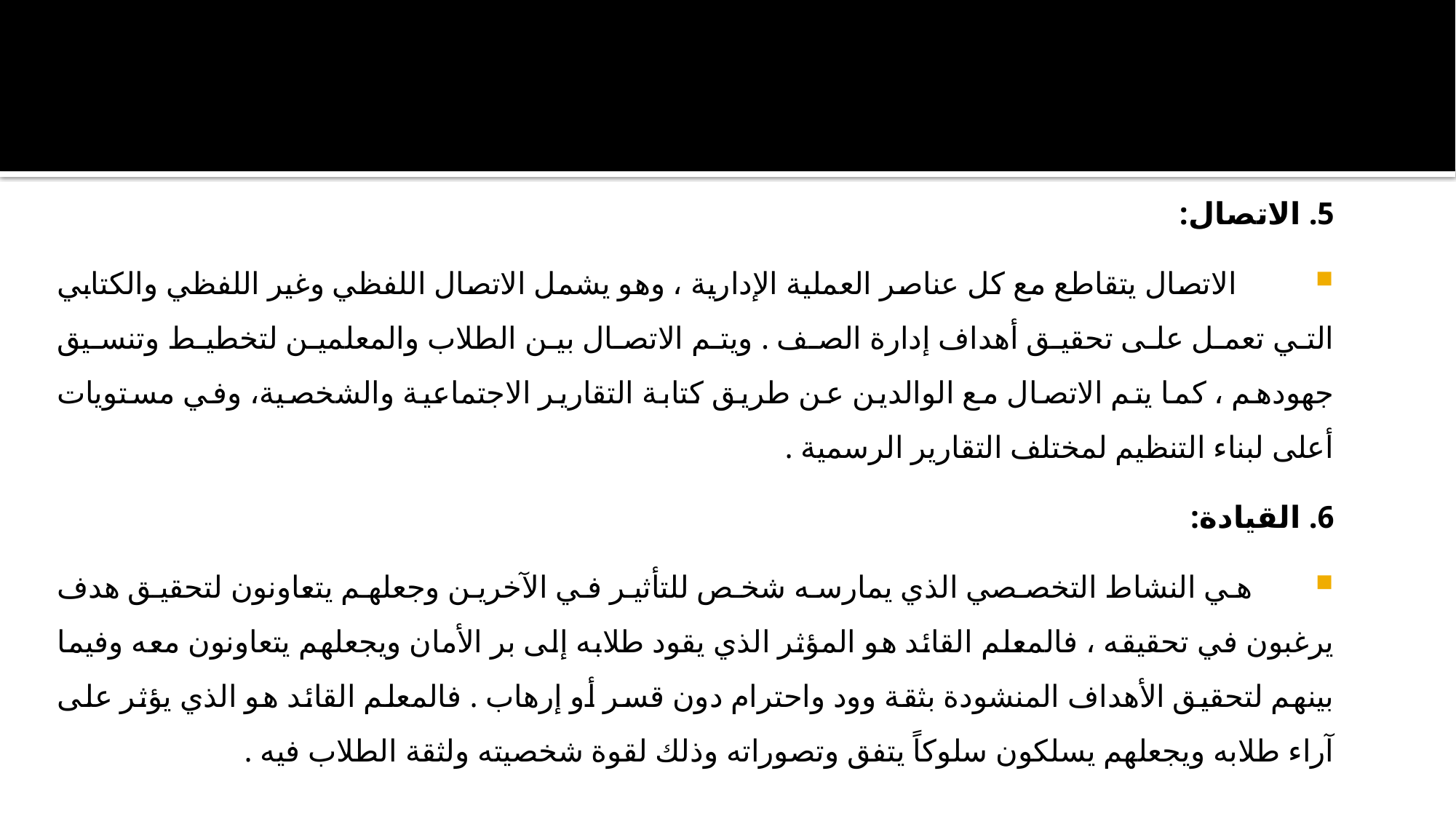

5. الاتصال:
          الاتصال يتقاطع مع كل عناصر العملية الإدارية ، وهو يشمل الاتصال اللفظي وغير اللفظي والكتابي التي تعمل على تحقيق أهداف إدارة الصف . ويتم الاتصال بين الطلاب والمعلمين لتخطيط وتنسيق جهودهم ، كما يتم الاتصال مع الوالدين عن طريق كتابة التقارير الاجتماعية والشخصية، وفي مستويات أعلى لبناء التنظيم لمختلف التقارير الرسمية .
6. القيادة:
        هي النشاط التخصصي الذي يمارسه شخص للتأثير في الآخرين وجعلهم يتعاونون لتحقيق هدف يرغبون في تحقيقه ، فالمعلم القائد هو المؤثر الذي يقود طلابه إلى بر الأمان ويجعلهم يتعاونون معه وفيما بينهم لتحقيق الأهداف المنشودة بثقة وود واحترام دون قسر أو إرهاب . فالمعلم القائد هو الذي يؤثر على آراء طلابه ويجعلهم يسلكون سلوكاً يتفق وتصوراته وذلك لقوة شخصيته ولثقة الطلاب فيه .